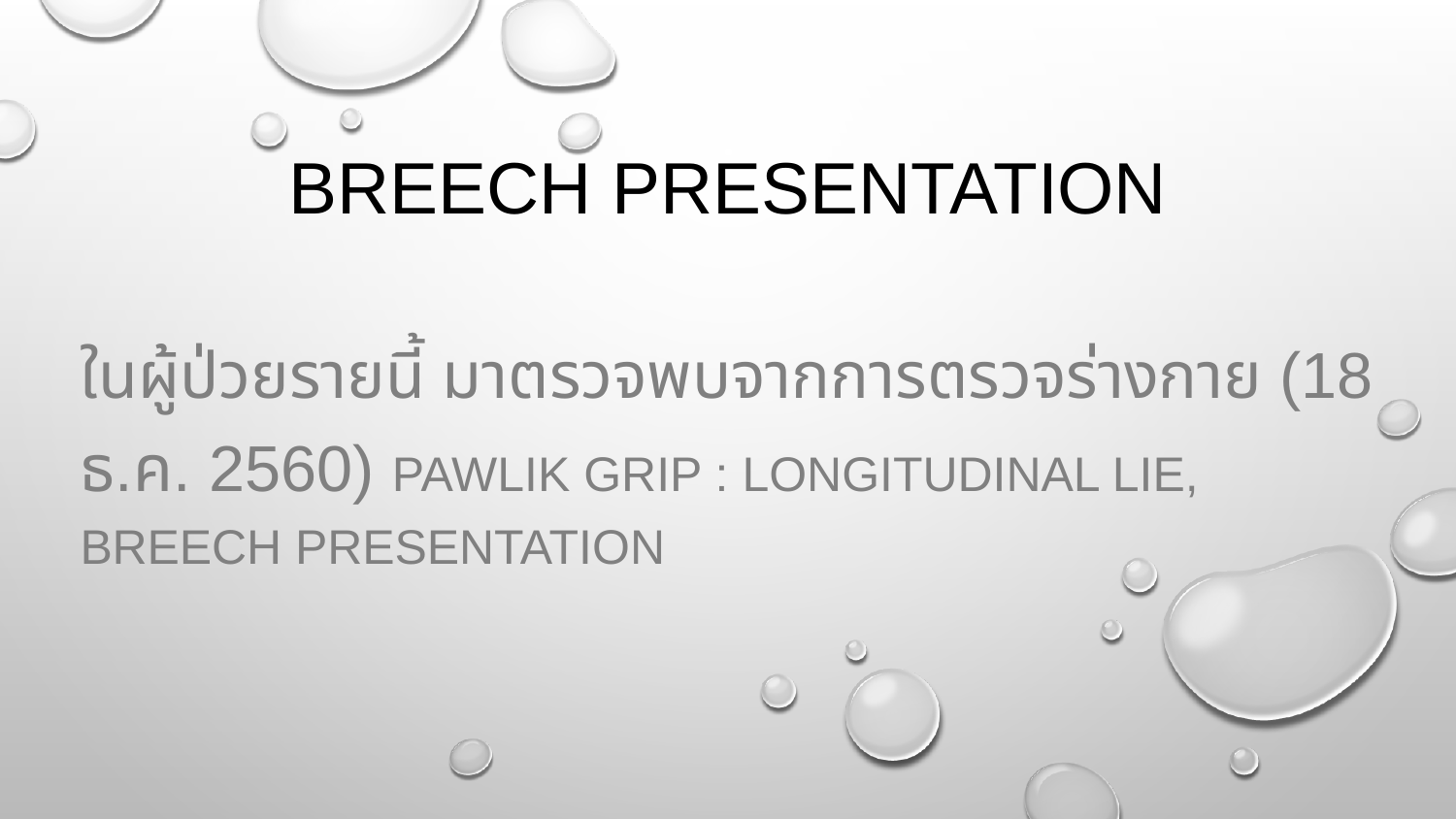

# Breech presentation
ในผู้ป่วยรายนี้ มาตรวจพบจากการตรวจร่างกาย (18 ธ.ค. 2560) Pawlik grip : longitudinal lie, breech presentation